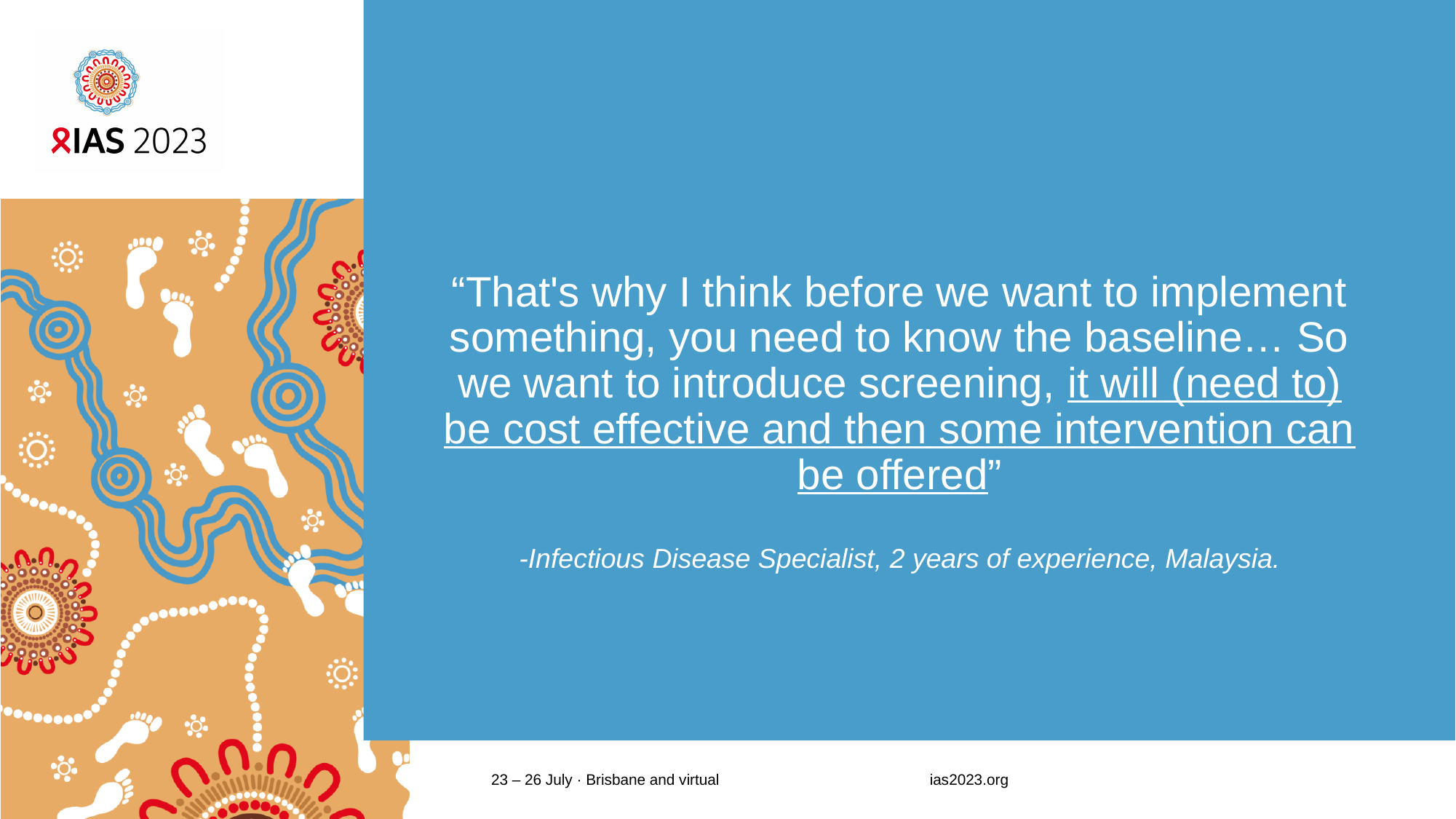

# “That's why I think before we want to implement something, you need to know the baseline… So we want to introduce screening, it will (need to) be cost effective and then some intervention can be offered” -Infectious Disease Specialist, 2 years of experience, Malaysia.